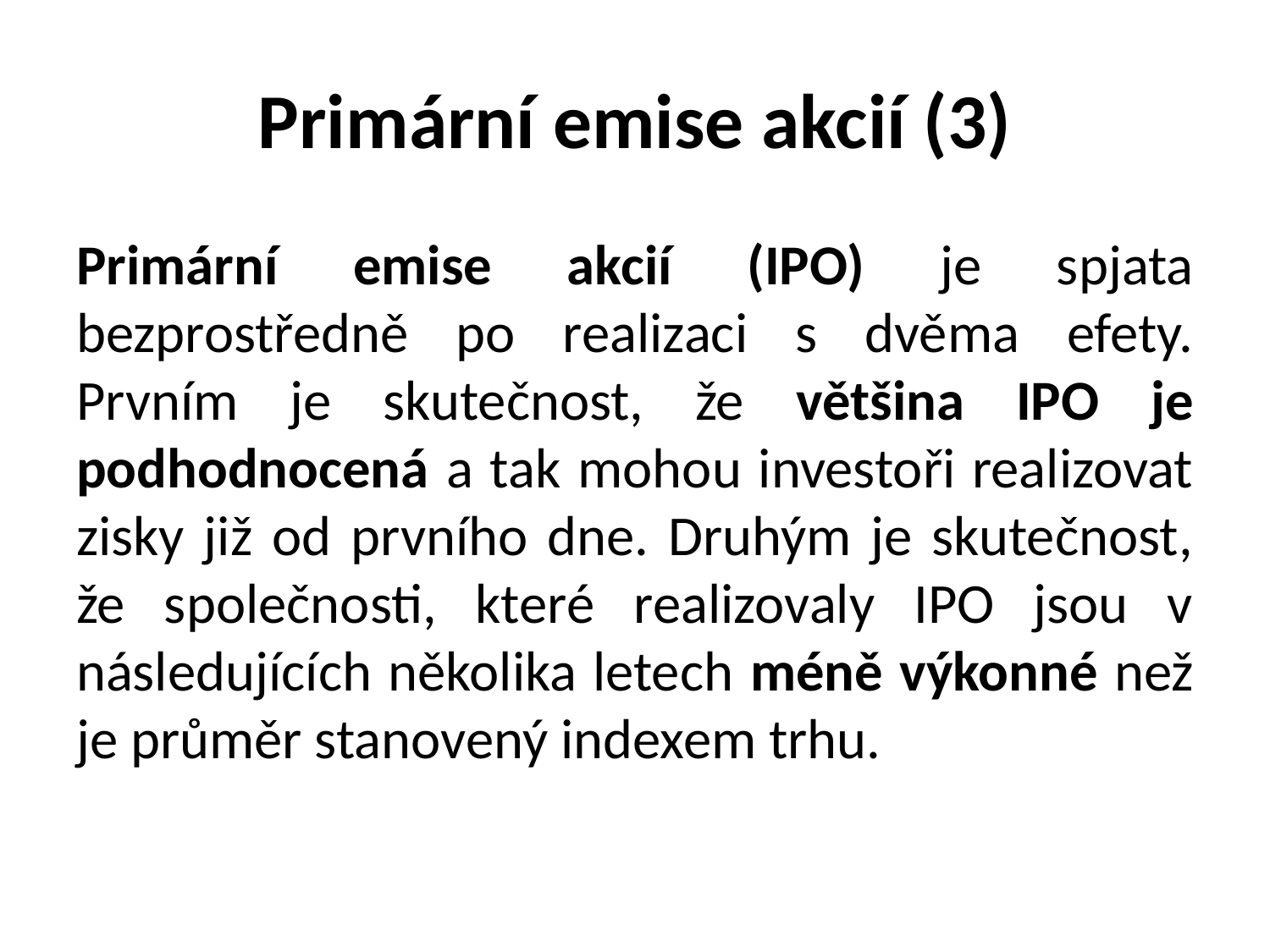

# Primární emise akcií (3)
Primární emise akcií (IPO) je spjata bezprostředně po realizaci s dvěma efety. Prvním je skutečnost, že většina IPO je podhodnocená a tak mohou investoři realizovat zisky již od prvního dne. Druhým je skutečnost, že společnosti, které realizovaly IPO jsou v následujících několika letech méně výkonné než je průměr stanovený indexem trhu.